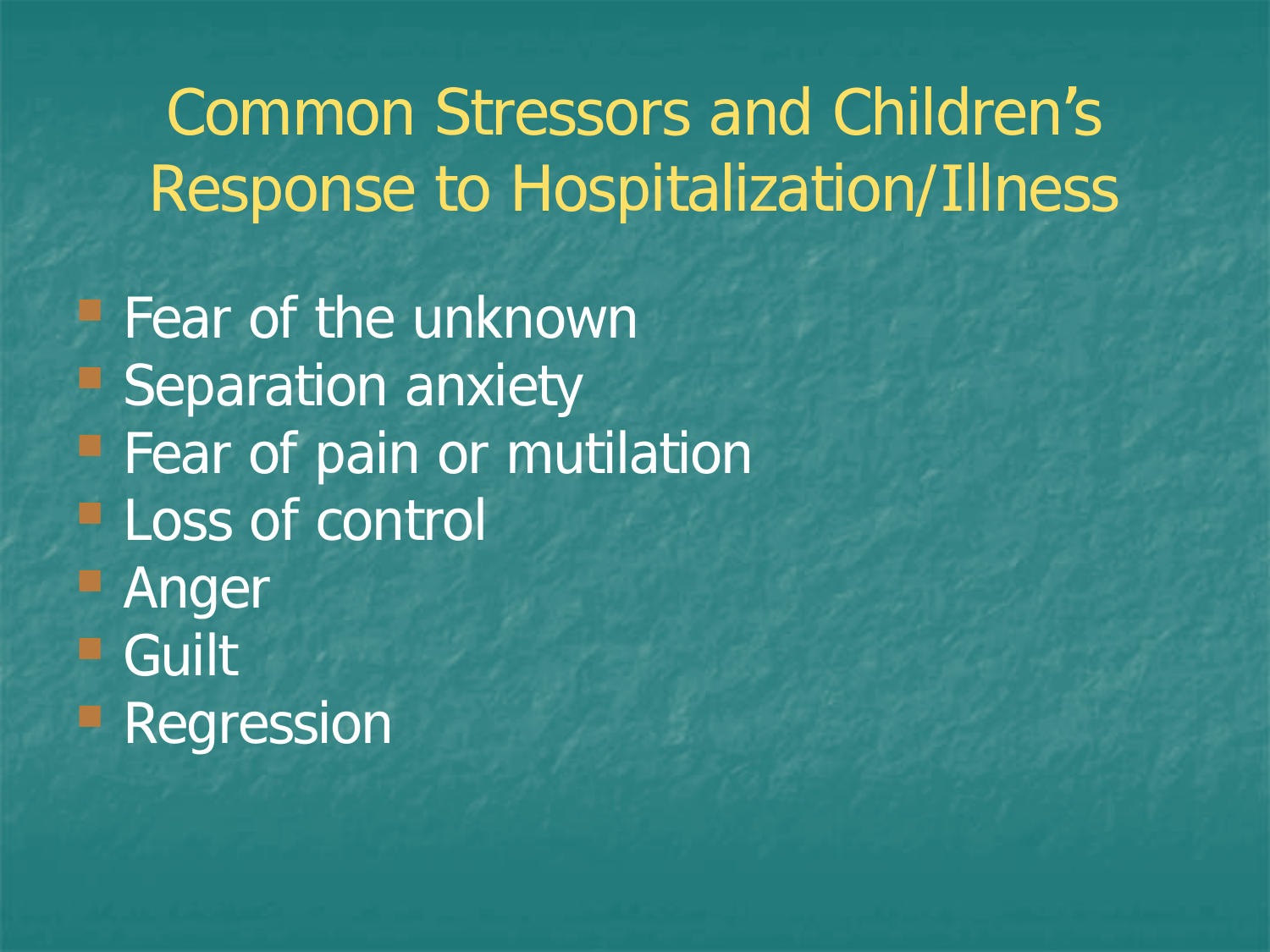

# Common Stressors and Children’s Response to Hospitalization/Illness
Fear of the unknown
Separation anxiety
Fear of pain or mutilation
Loss of control
Anger
Guilt
Regression